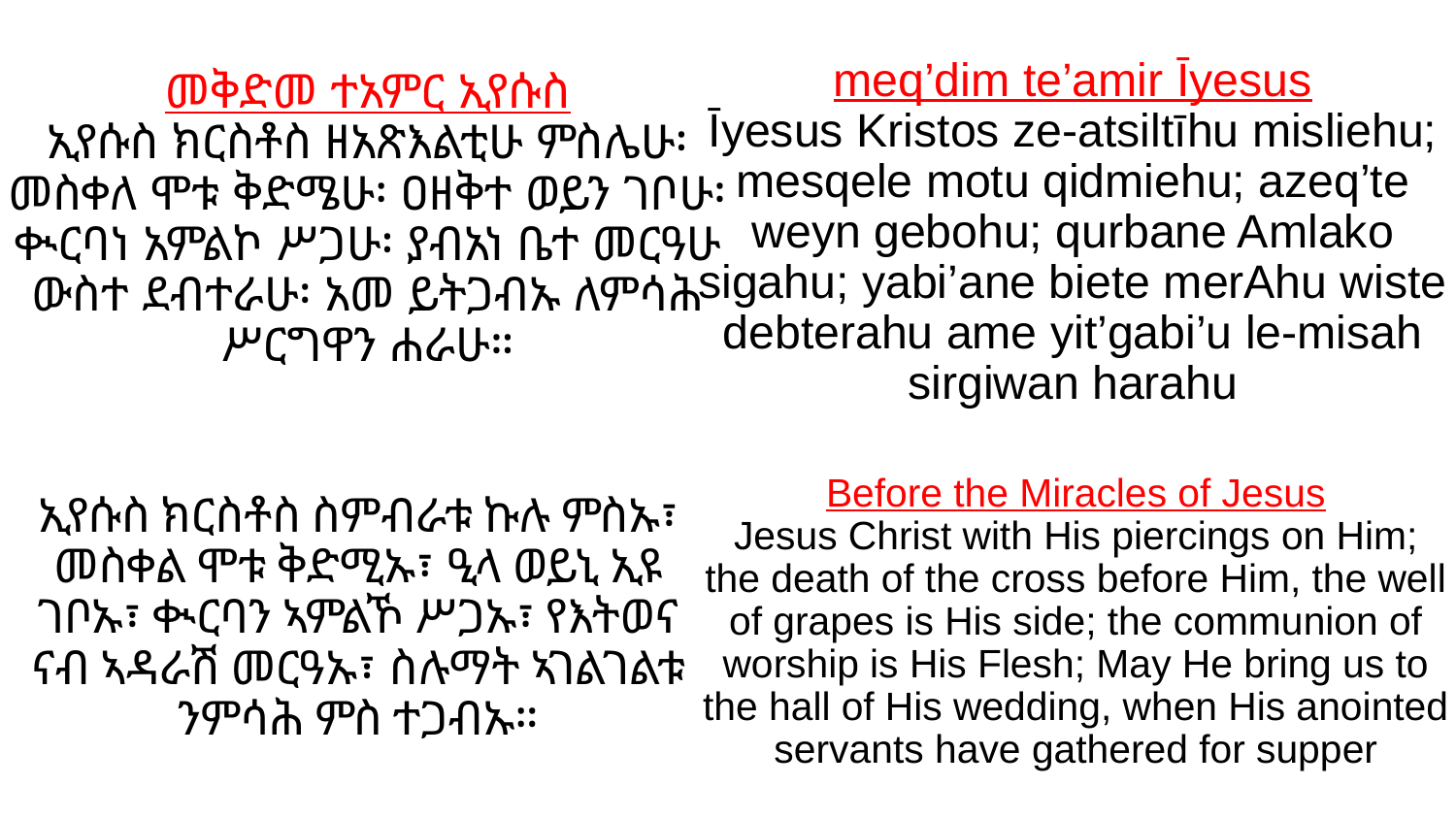

meq’dim te’amir Īyesus
Īyesus Kristos ze-atsiltīhu misliehu; mesqele motu qidmiehu; azeq’te weyn gebohu; qurbane Amlako sigahu; yabi’ane biete merAhu wiste debterahu ame yit’gabi’u le-misah sirgiwan harahu
# መቅድመ ተአምር ኢየሱስ
ኢየሱስ ክርስቶስ ዘአጽእልቲሁ ምስሌሁ፡ መስቀለ ሞቱ ቅድሜሁ፡ ዐዘቅተ ወይን ገቦሁ፡ ቊርባነ አምልኮ ሥጋሁ፡ ያብአነ ቤተ መርዓሁ ውስተ ደብተራሁ፡ አመ ይትጋብኡ ለምሳሕ ሥርግዋን ሐራሁ።
ኢየሱስ ክርስቶስ ስምብራቱ ኩሉ ምስኡ፣ መስቀል ሞቱ ቅድሚኡ፣ ዒላ ወይኒ ኢዩ ገቦኡ፣ ቊርባን ኣምልኾ ሥጋኡ፣ የእትወና ናብ ኣዳራሽ መርዓኡ፣ ስሉማት ኣገልገልቱ ንምሳሕ ምስ ተጋብኡ።
Before the Miracles of Jesus
Jesus Christ with His piercings on Him; the death of the cross before Him, the well of grapes is His side; the communion of worship is His Flesh; May He bring us to the hall of His wedding, when His anointed servants have gathered for supper